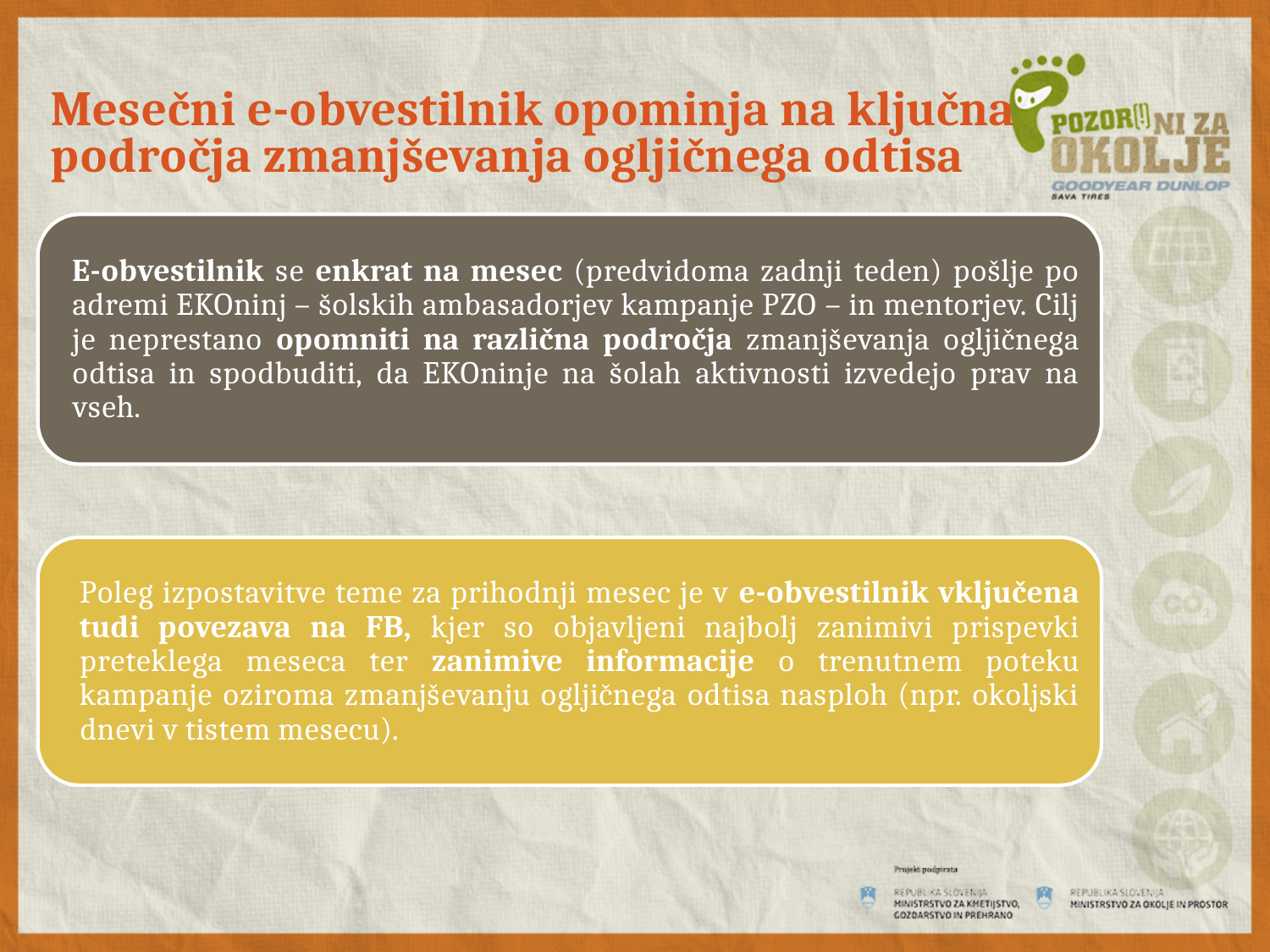

# Mesečni e-obvestilnik opominja na ključna področja zmanjševanja ogljičnega odtisa
E-obvestilnik se enkrat na mesec (predvidoma zadnji teden) pošlje po adremi EKOninj – šolskih ambasadorjev kampanje PZO – in mentorjev. Cilj je neprestano opomniti na različna področja zmanjševanja ogljičnega odtisa in spodbuditi, da EKOninje na šolah aktivnosti izvedejo prav na vseh.
Poleg izpostavitve teme za prihodnji mesec je v e-obvestilnik vključena tudi povezava na FB, kjer so objavljeni najbolj zanimivi prispevki preteklega meseca ter zanimive informacije o trenutnem poteku kampanje oziroma zmanjševanju ogljičnega odtisa nasploh (npr. okoljski dnevi v tistem mesecu).